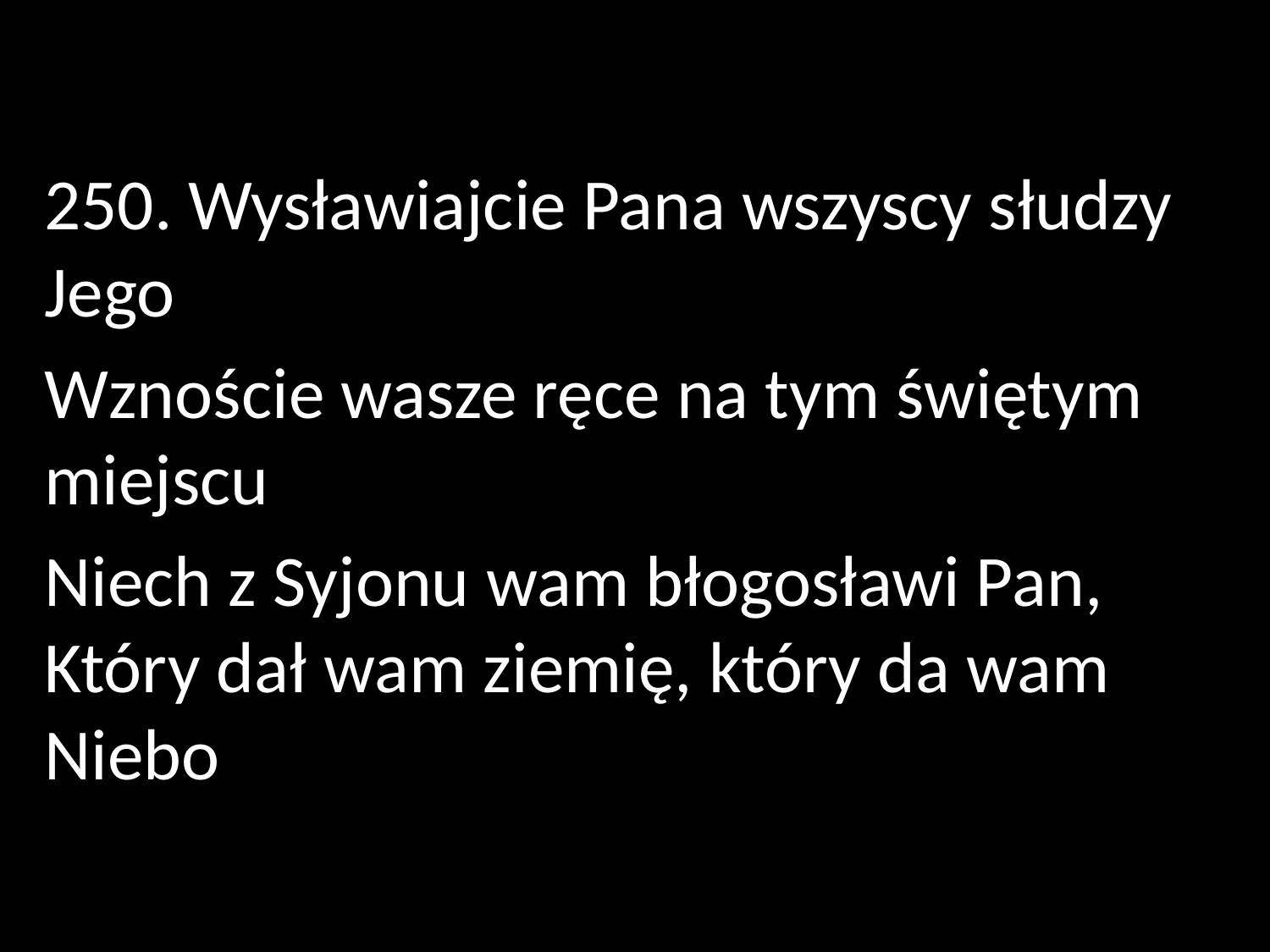

250. Wysławiajcie Pana wszyscy słudzy Jego
Wznoście wasze ręce na tym świętym miejscu
Niech z Syjonu wam błogosławi Pan, Który dał wam ziemię, który da wam Niebo